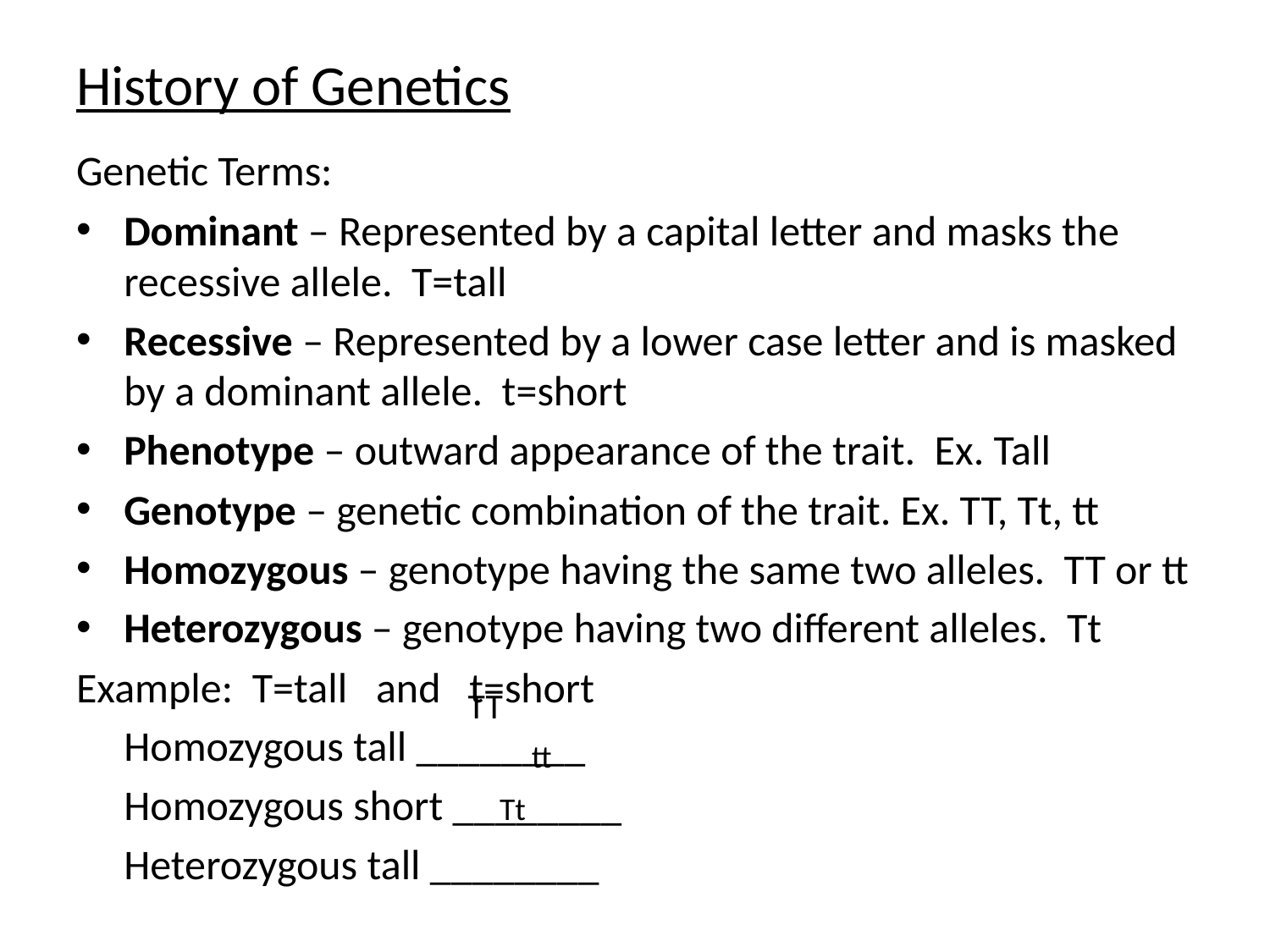

# History of Genetics
Genetic Terms:
Dominant – Represented by a capital letter and masks the recessive allele.  T=tall
Recessive – Represented by a lower case letter and is masked by a dominant allele.  t=short
Phenotype – outward appearance of the trait.  Ex. Tall
Genotype – genetic combination of the trait. Ex. TT, Tt, tt
Homozygous – genotype having the same two alleles.  TT or tt
Heterozygous – genotype having two different alleles.  Tt
Example:  T=tall   and   t=short
	Homozygous tall ________
	Homozygous short ________
	Heterozygous tall ________

TT
tt
Tt